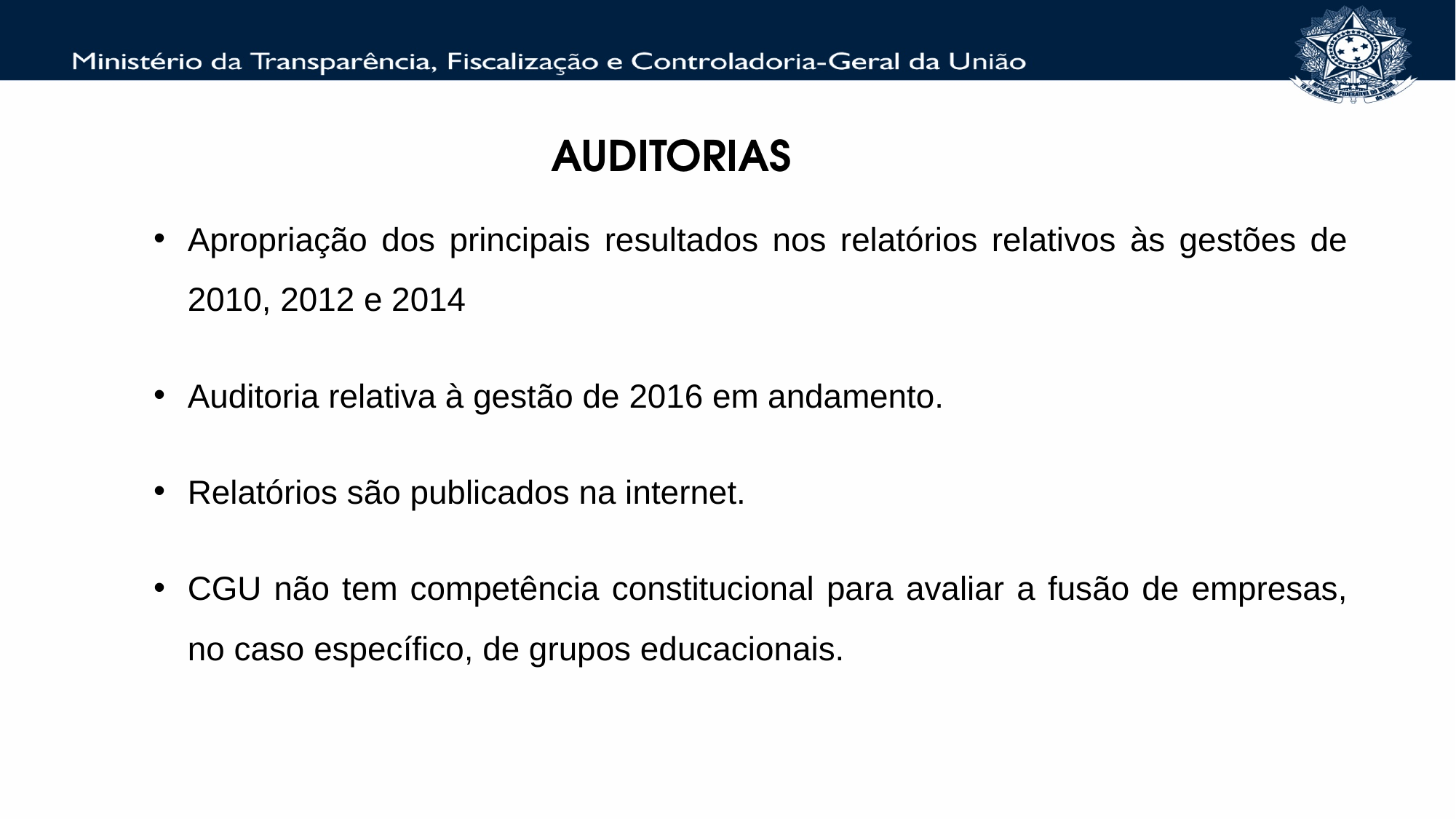

AUDITORIAS
Apropriação dos principais resultados nos relatórios relativos às gestões de 2010, 2012 e 2014
Auditoria relativa à gestão de 2016 em andamento.
Relatórios são publicados na internet.
CGU não tem competência constitucional para avaliar a fusão de empresas, no caso específico, de grupos educacionais.